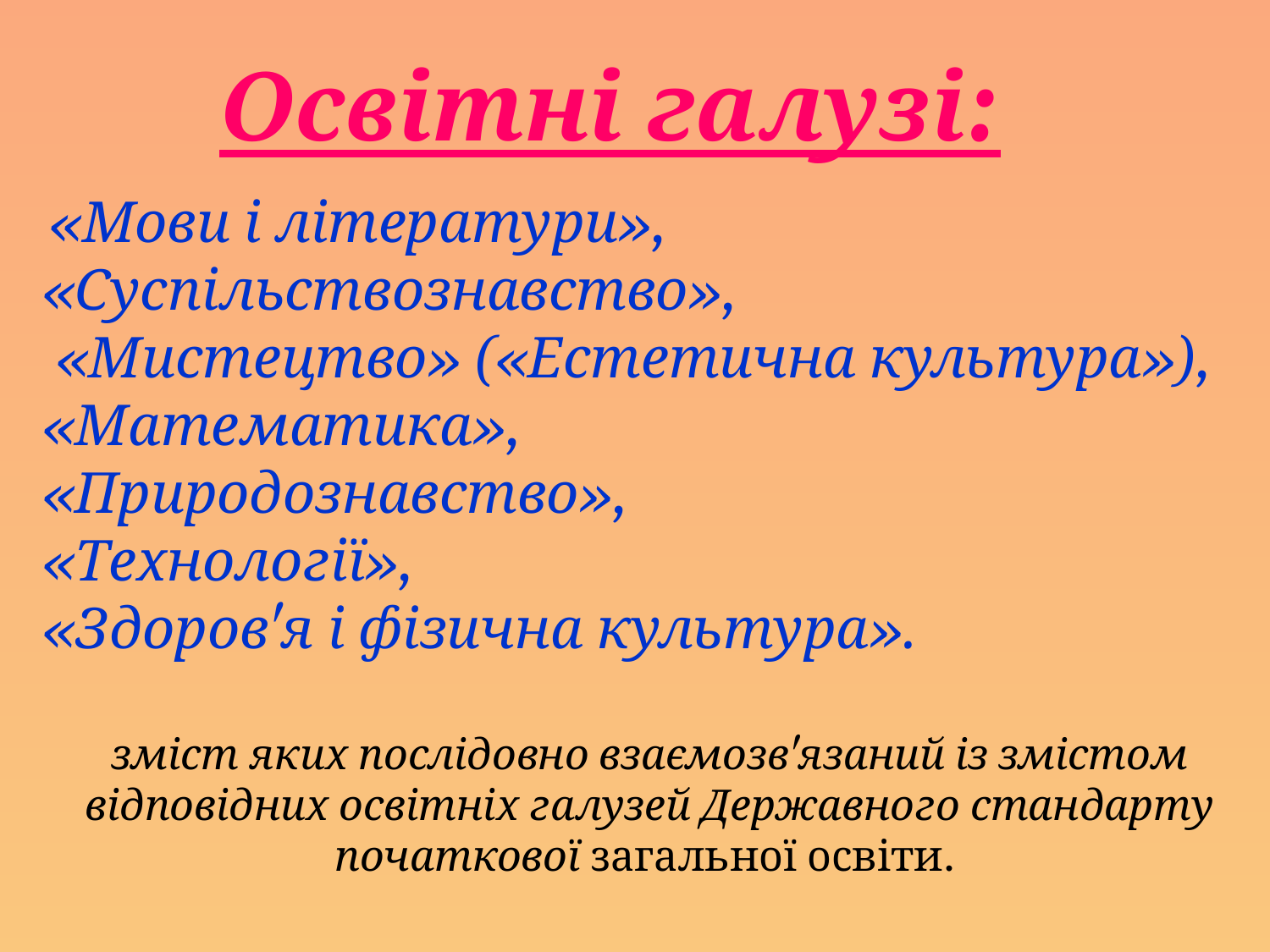

Освітні галузі:
 «Мови і літератури»,    «Суспільствознавство»,
 «Мистецтво» («Естетична культура»),    «Математика»,
«Природознавство»,
«Технології»,
«Здоров'я і фізична культура».

зміст яких послідовно взаємозв'язаний із змістом відповідних освітніх галузей Державного стандарту початкової загальної освіти.
#